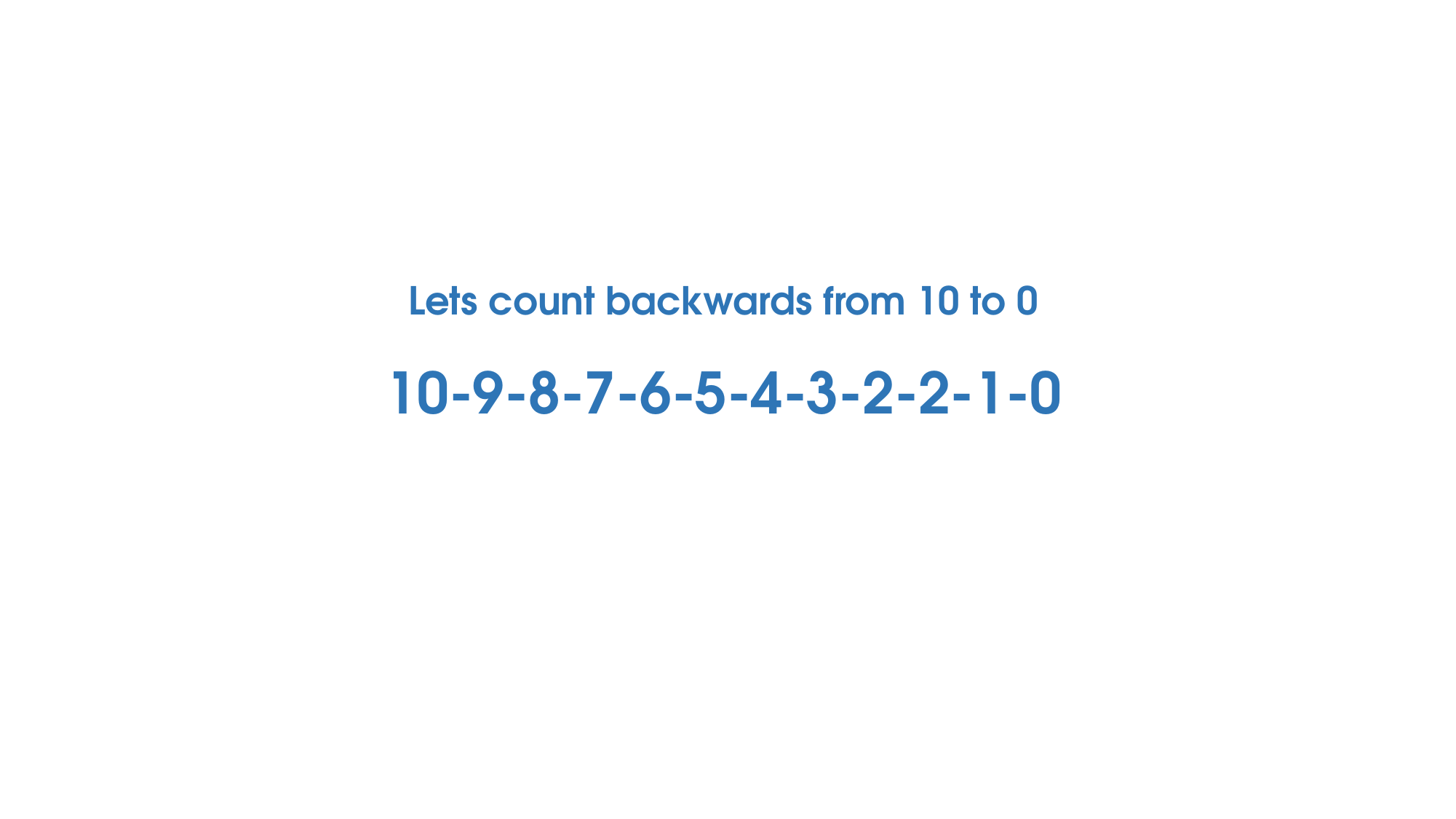

# Lets count backwards from 10 to 0 10-9-8-7-6-5-4-3-2-2-1-0